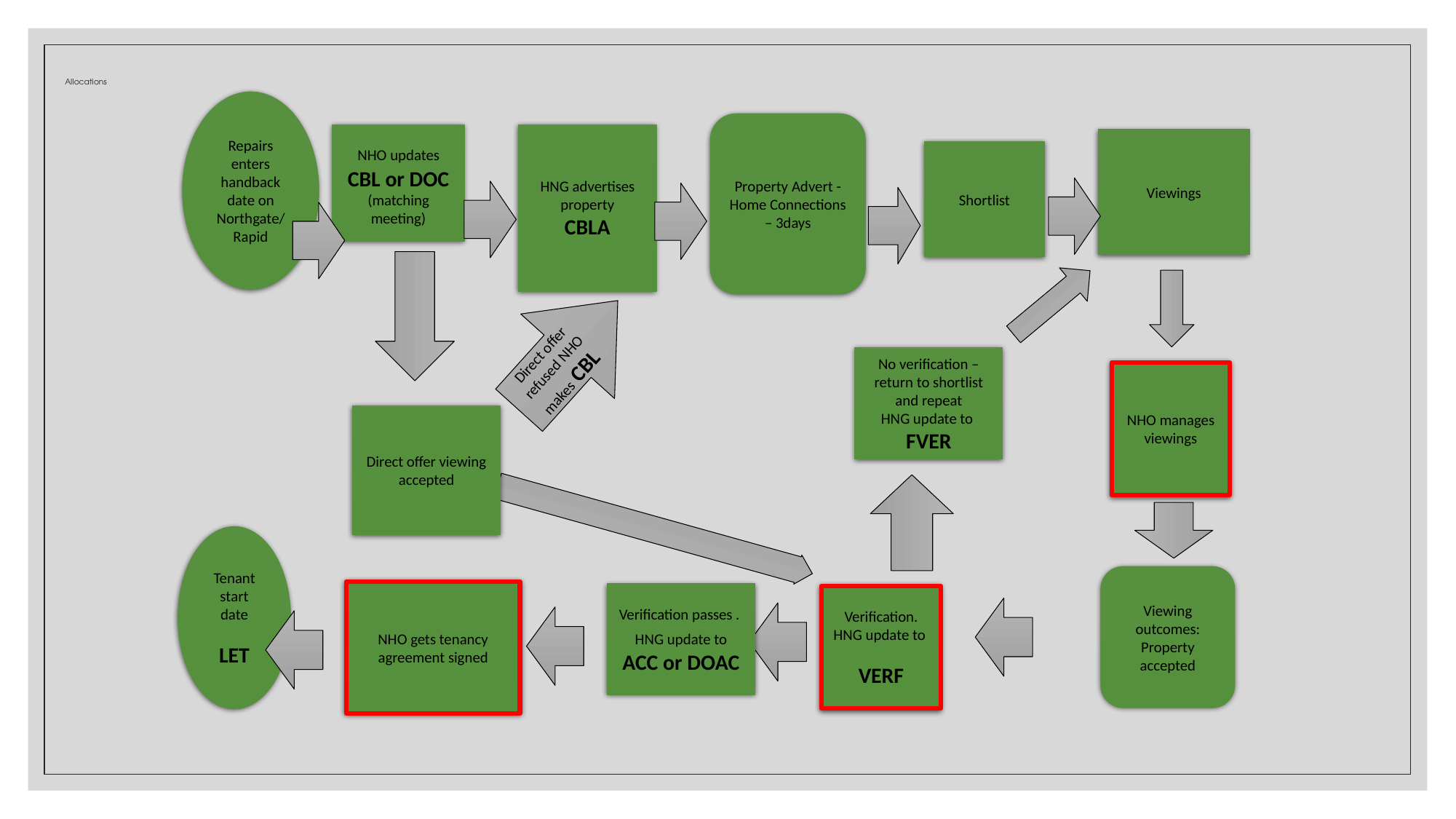

# Allocations
Repairs enters handback date on Northgate/ Rapid
Property Advert - Home Connections – 3days
NHO updates CBL or DOC (matching meeting)
HNG advertises property
CBLA
Viewings
Shortlist

NHO manages viewings

Tenant start date

LET
Viewing outcomes: Property accepted
NHO gets tenancy agreement signed
Verification. HNG update to

VERF

Direct offer refused NHO makes CBL
No verification – return to shortlist and repeat
HNG update to
FVER
Direct offer viewing accepted

Verification passes .  HNG update to ACC or DOAC